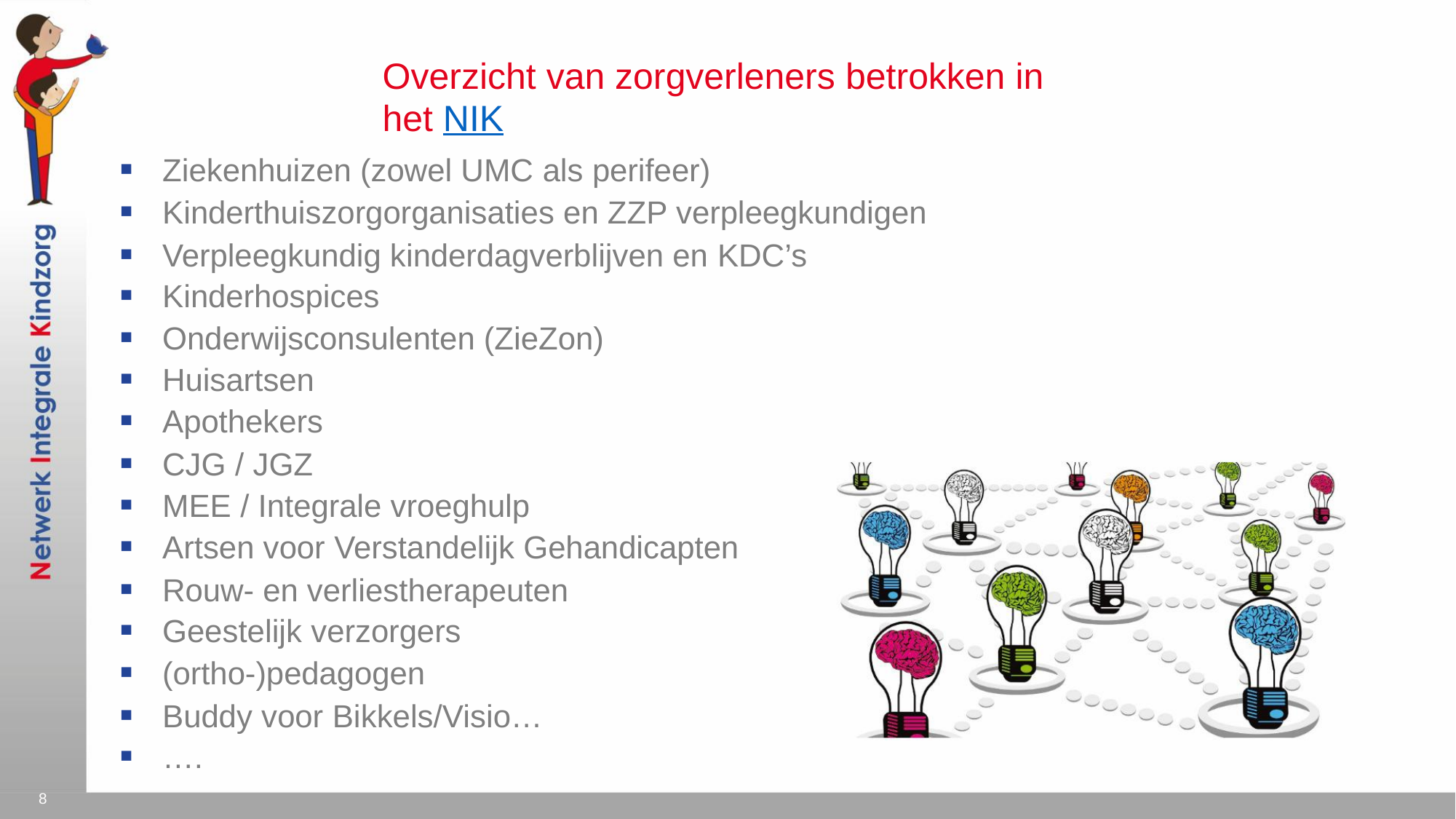

Overzicht van zorgverleners betrokken in het NIK
▪ Ziekenhuizen (zowel UMC als perifeer)
▪ Kinderthuiszorgorganisaties en ZZP verpleegkundigen
▪ Verpleegkundig kinderdagverblijven en KDC’s
▪ Kinderhospices
▪ Onderwijsconsulenten (ZieZon)
▪ Huisartsen
▪ Apothekers
▪ CJG / JGZ
▪ MEE / Integrale vroeghulp
▪ Artsen voor Verstandelijk Gehandicapten
▪ Rouw- en verliestherapeuten
▪ Geestelijk verzorgers
▪ (ortho-)pedagogen
▪ Buddy voor Bikkels/Visio…
▪ ….
8